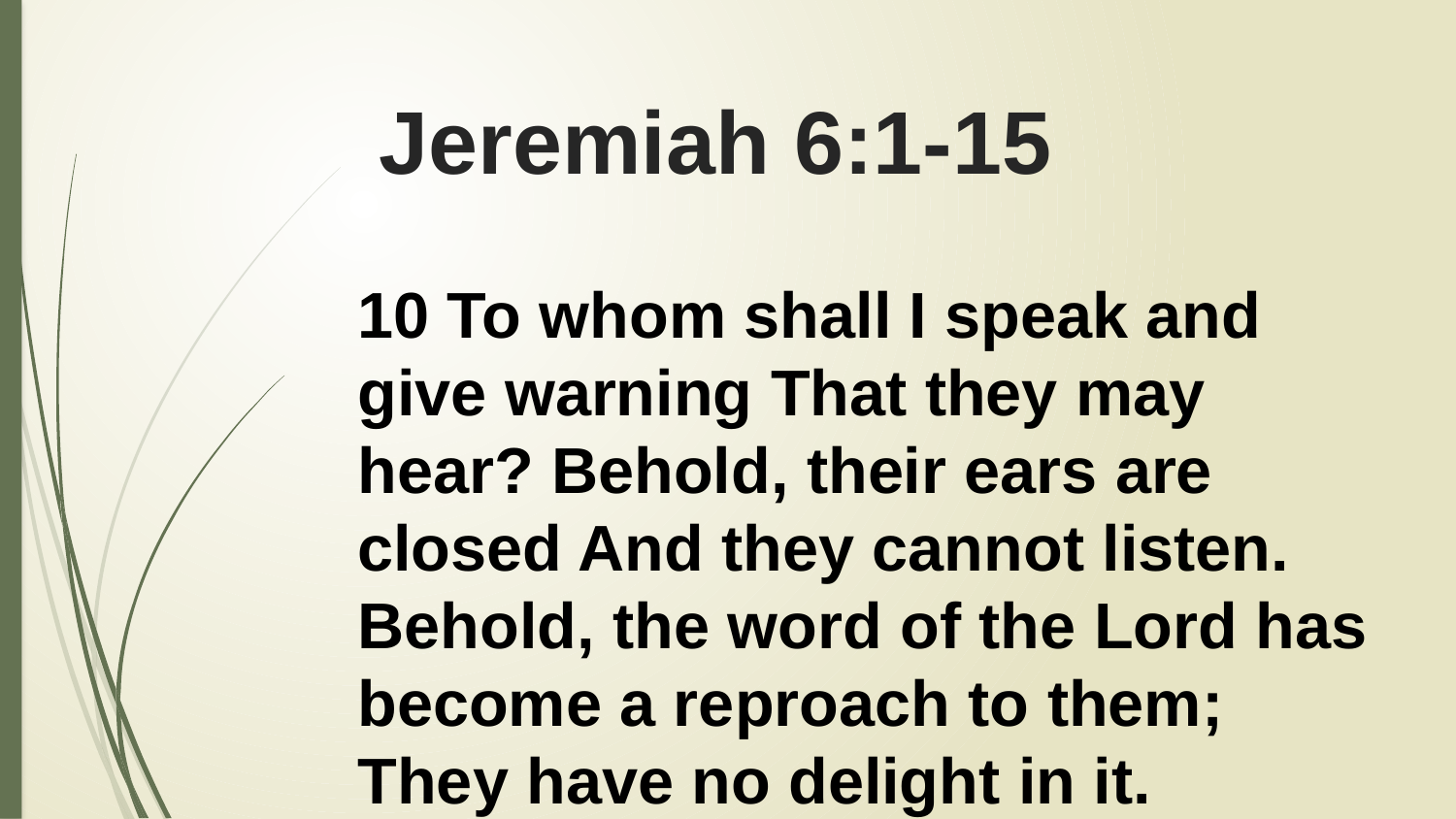

# Jeremiah 6:1-15
10 To whom shall I speak and give warning That they may hear? Behold, their ears are closed And they cannot listen. Behold, the word of the Lord has become a reproach to them; They have no delight in it.